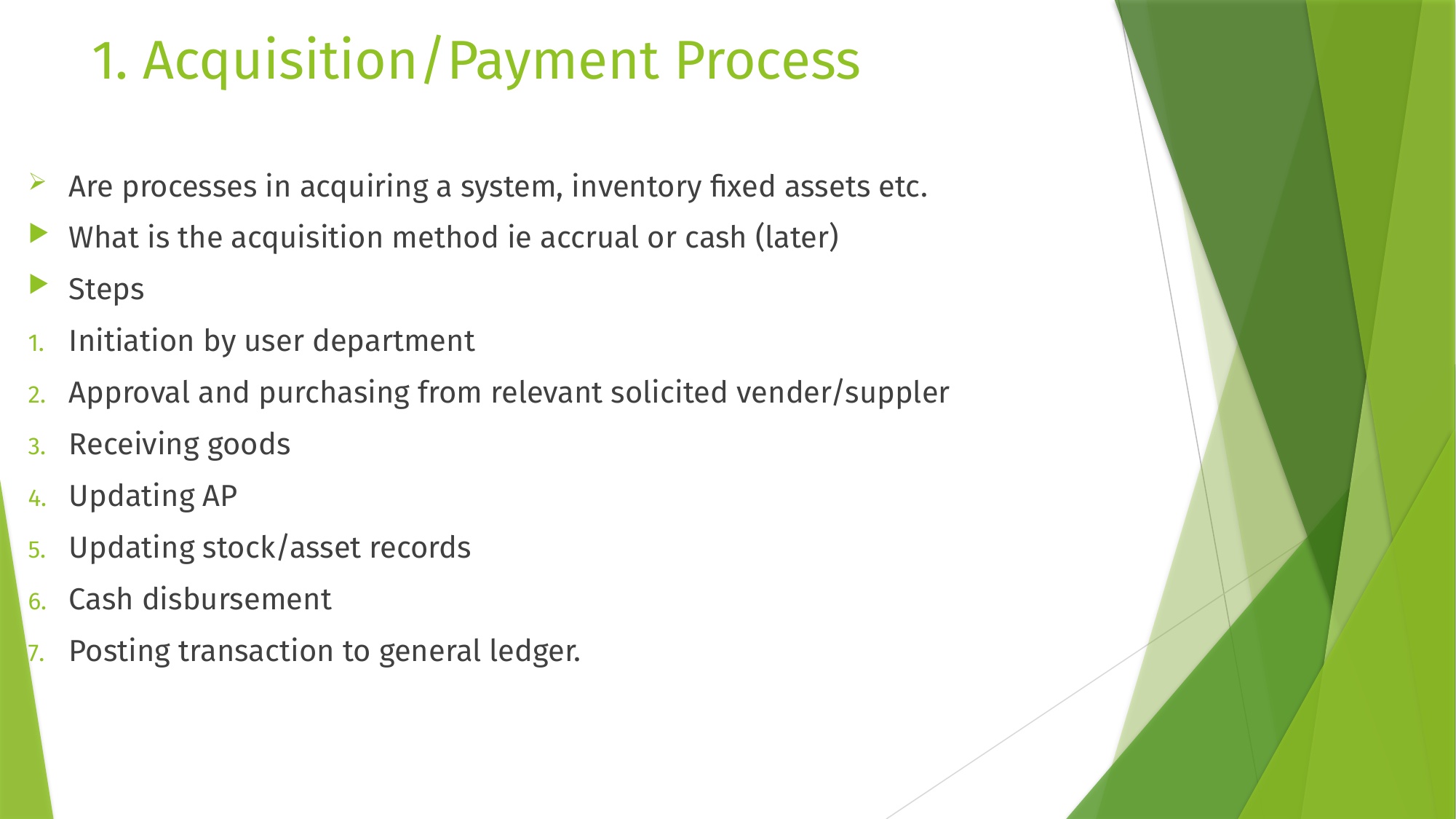

# 1. Acquisition/Payment Process
Are processes in acquiring a system, inventory fixed assets etc.
What is the acquisition method ie accrual or cash (later)
Steps
Initiation by user department
Approval and purchasing from relevant solicited vender/suppler
Receiving goods
Updating AP
Updating stock/asset records
Cash disbursement
Posting transaction to general ledger.